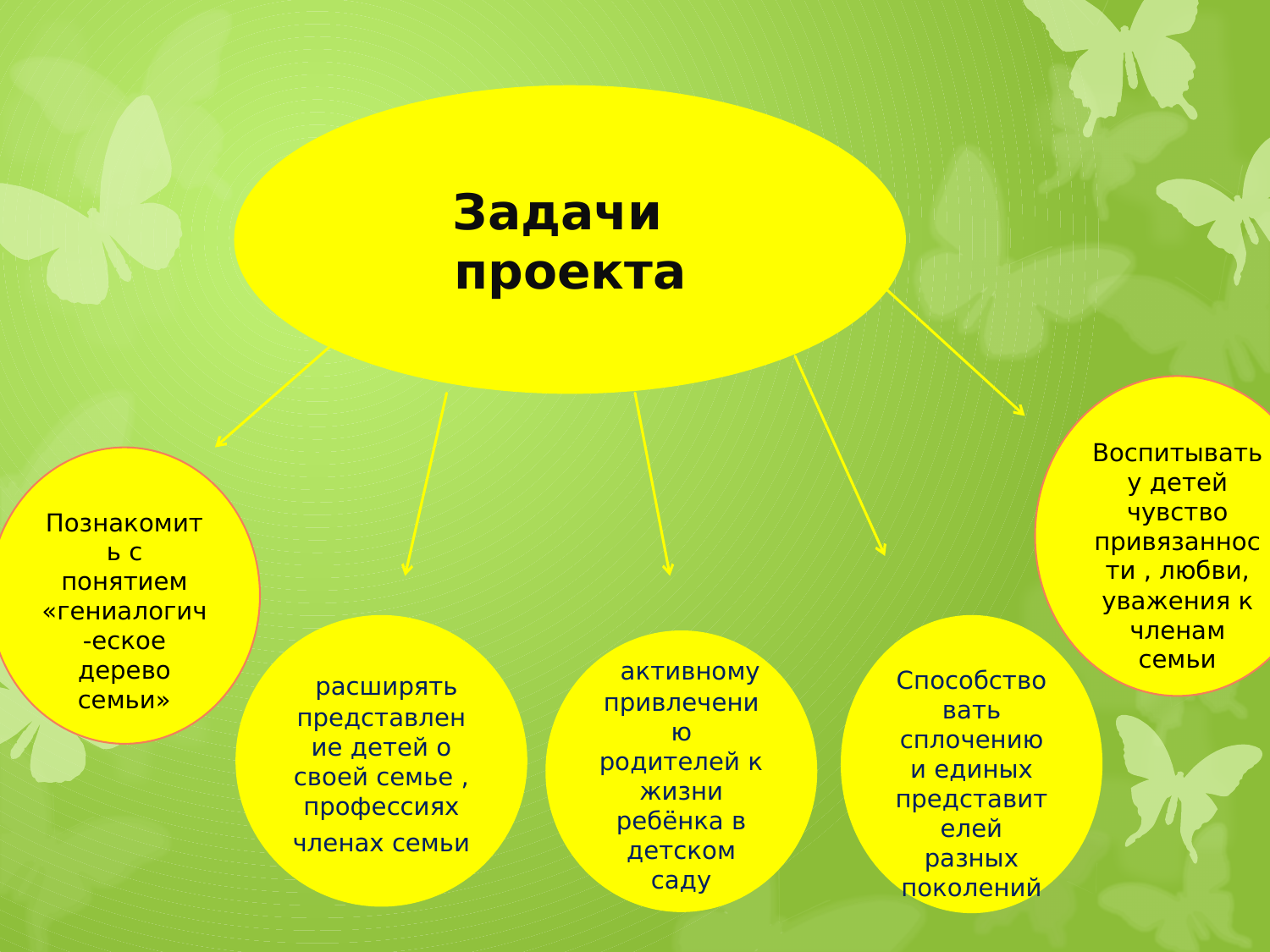

Задачи     проекта
 Воспитывать у детей чувство привязанности , любви, уважения к членам семьи
 Познакомить с понятием «гениалогич-еское дерево семьи»
#
 расширять представление детей о своей семье , профессиях членах семьи
 Способствовать сплочению и единых представителей разных поколений
  активному привлечению родителей к жизни ребёнка в детском саду